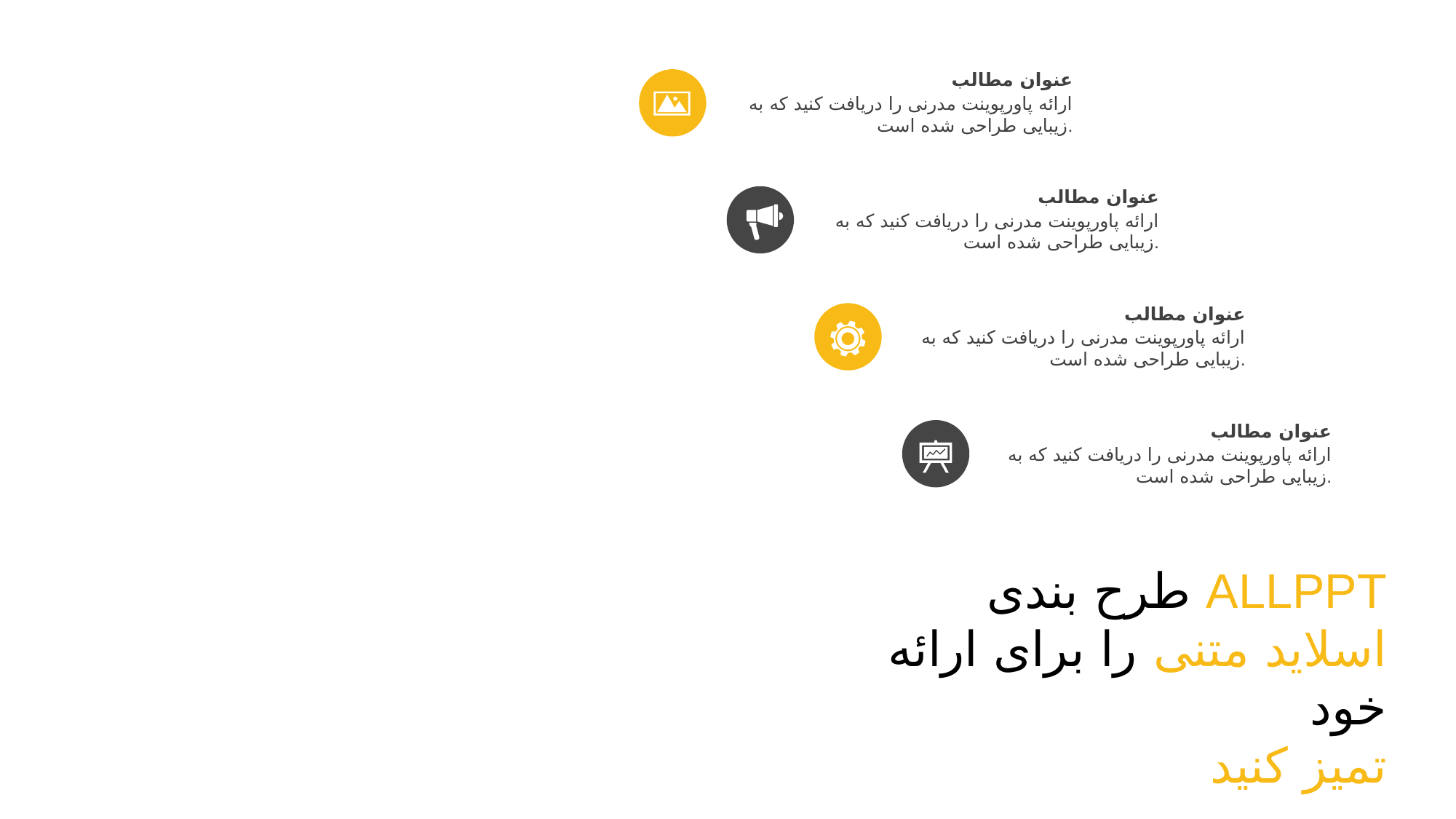

عنوان مطالب
ارائه پاورپوینت مدرنی را دریافت کنید که به زیبایی طراحی شده است.

عنوان مطالب
ارائه پاورپوینت مدرنی را دریافت کنید که به زیبایی طراحی شده است.

عنوان مطالب
ارائه پاورپوینت مدرنی را دریافت کنید که به زیبایی طراحی شده است.

عنوان مطالب
ارائه پاورپوینت مدرنی را دریافت کنید که به زیبایی طراحی شده است.

طرح بندی ALLPPT
اسلاید متنی را برای ارائه خود
 تمیز کنید